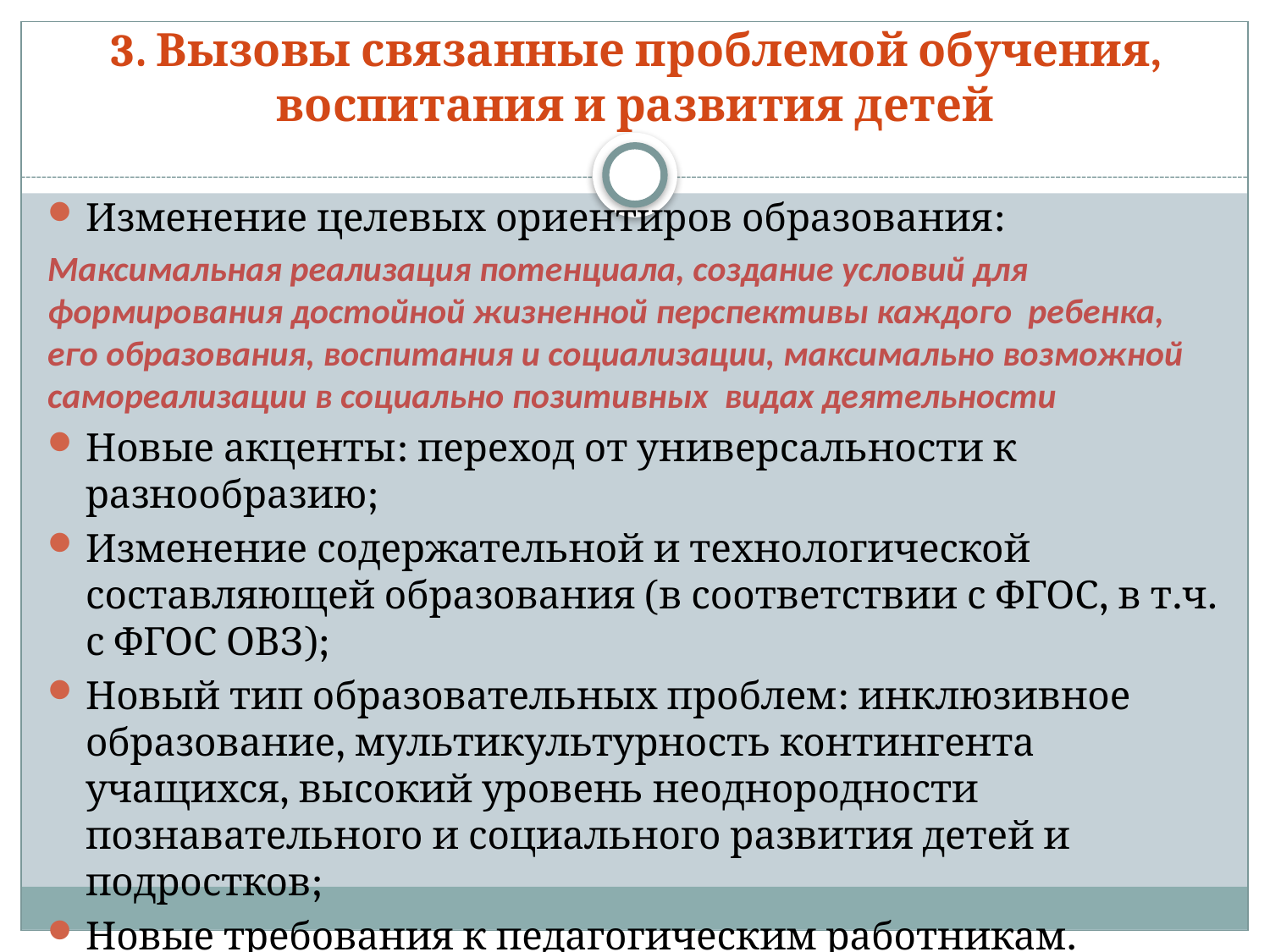

# 3. Вызовы связанные проблемой обучения, воспитания и развития детей
Изменение целевых ориентиров образования:
Максимальная реализация потенциала, создание условий для формирования достойной жизненной перспективы каждого  ребенка, его образования, воспитания и социализации, максимально возможной самореализации в социально позитивных  видах деятельности
Новые акценты: переход от универсальности к разнообразию;
Изменение содержательной и технологической составляющей образования (в соответствии с ФГОС, в т.ч. с ФГОС ОВЗ);
Новый тип образовательных проблем: инклюзивное образование, мультикультурность контингента учащихся, высокий уровень неоднородности познавательного и социального развития детей и подростков;
Новые требования к педагогическим работникам.